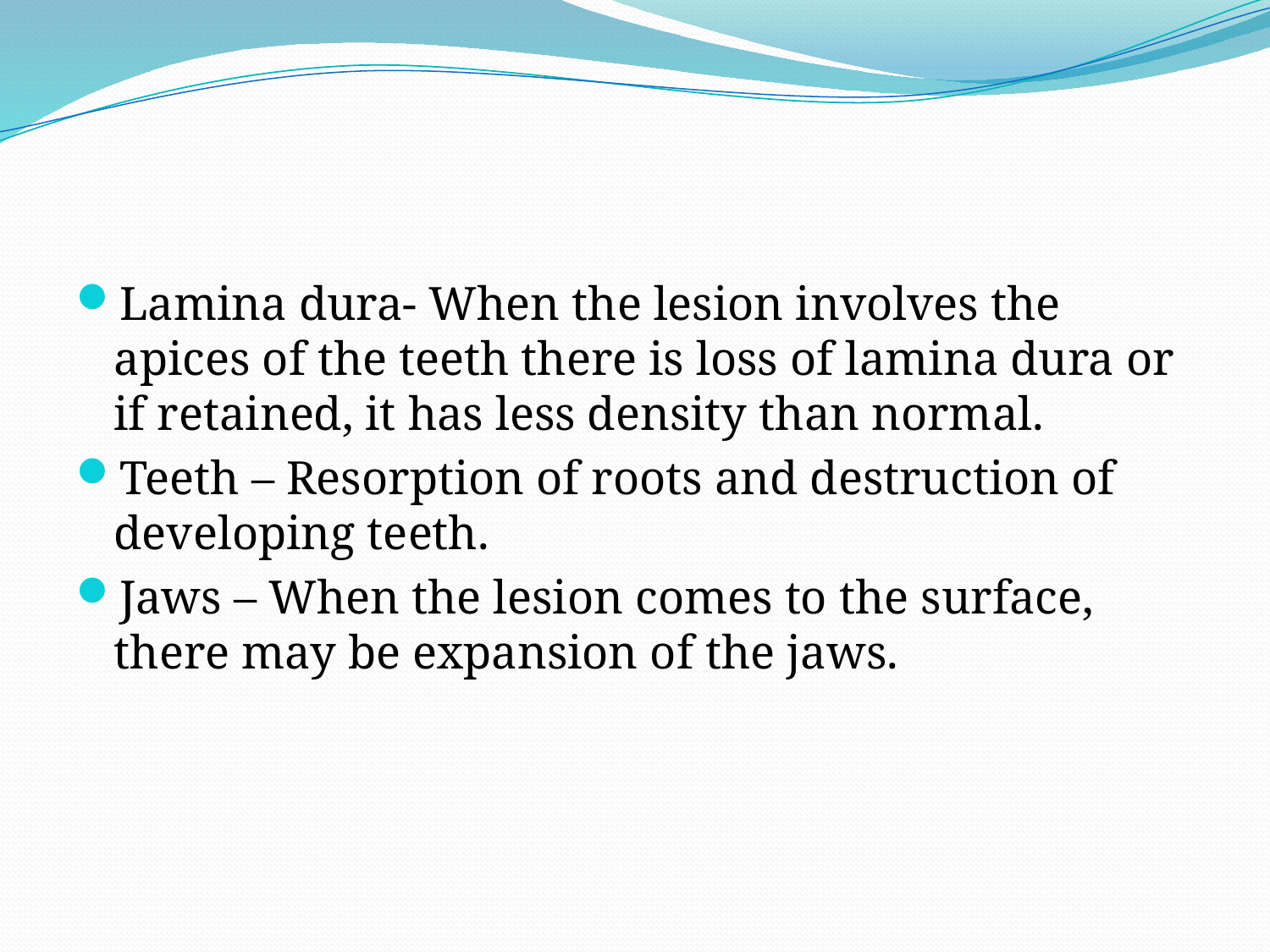

#
Lamina dura- When the lesion involves the apices of the teeth there is loss of lamina dura or if retained, it has less density than normal.
Teeth – Resorption of roots and destruction of developing teeth.
Jaws – When the lesion comes to the surface, there may be expansion of the jaws.